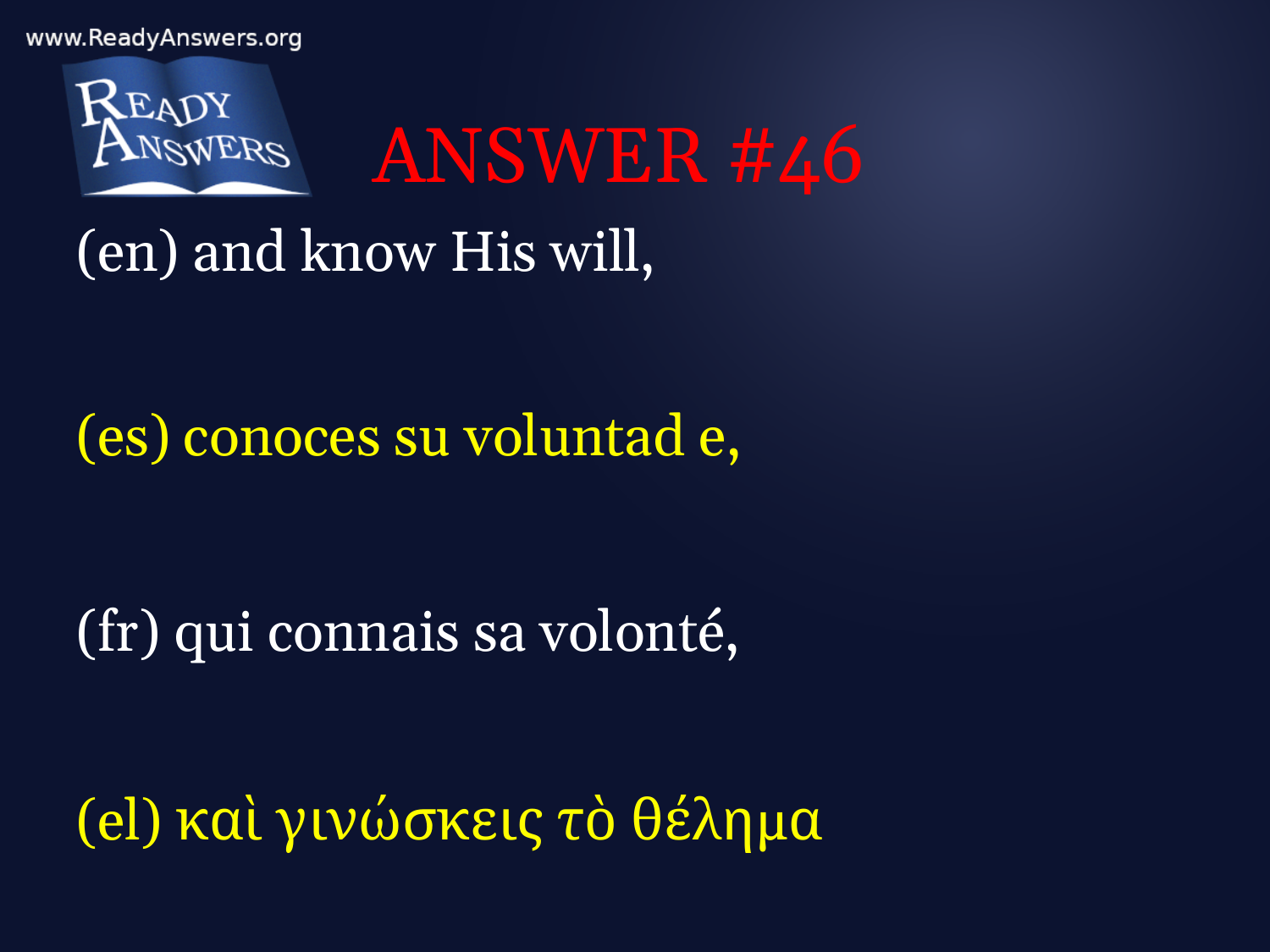

# ANSWER #46
(en) and know His will,
(es) conoces su voluntad e,
(fr) qui connais sa volonté,
(el) καὶ γινώσκεις τὸ θέλημα